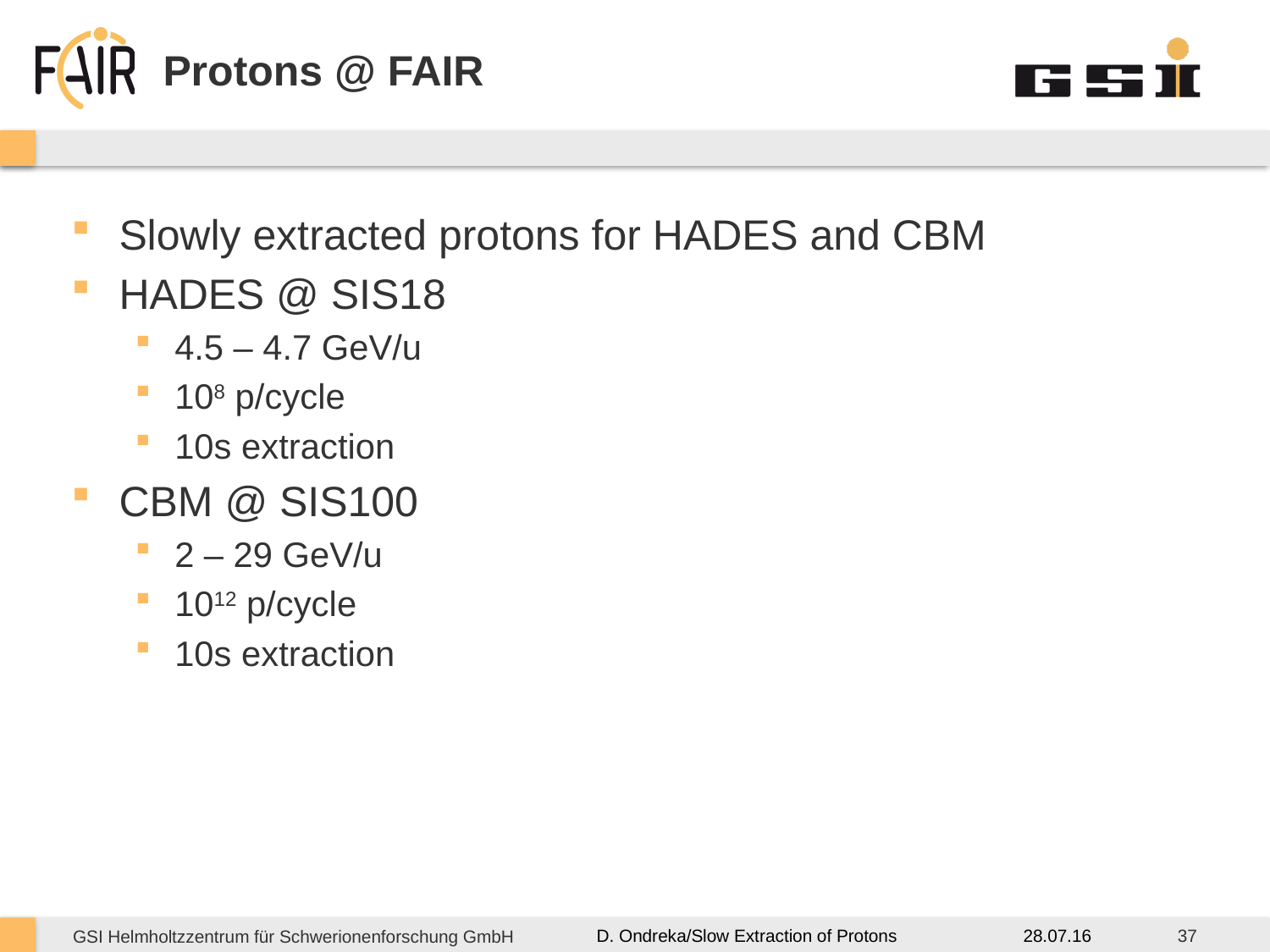

# Protons @ FAIR
Slowly extracted protons for HADES and CBM
HADES @ SIS18
4.5 – 4.7 GeV/u
108 p/cycle
10s extraction
CBM @ SIS100
2 – 29 GeV/u
1012 p/cycle
10s extraction
28.07.16
37
D. Ondreka/Slow Extraction of Protons